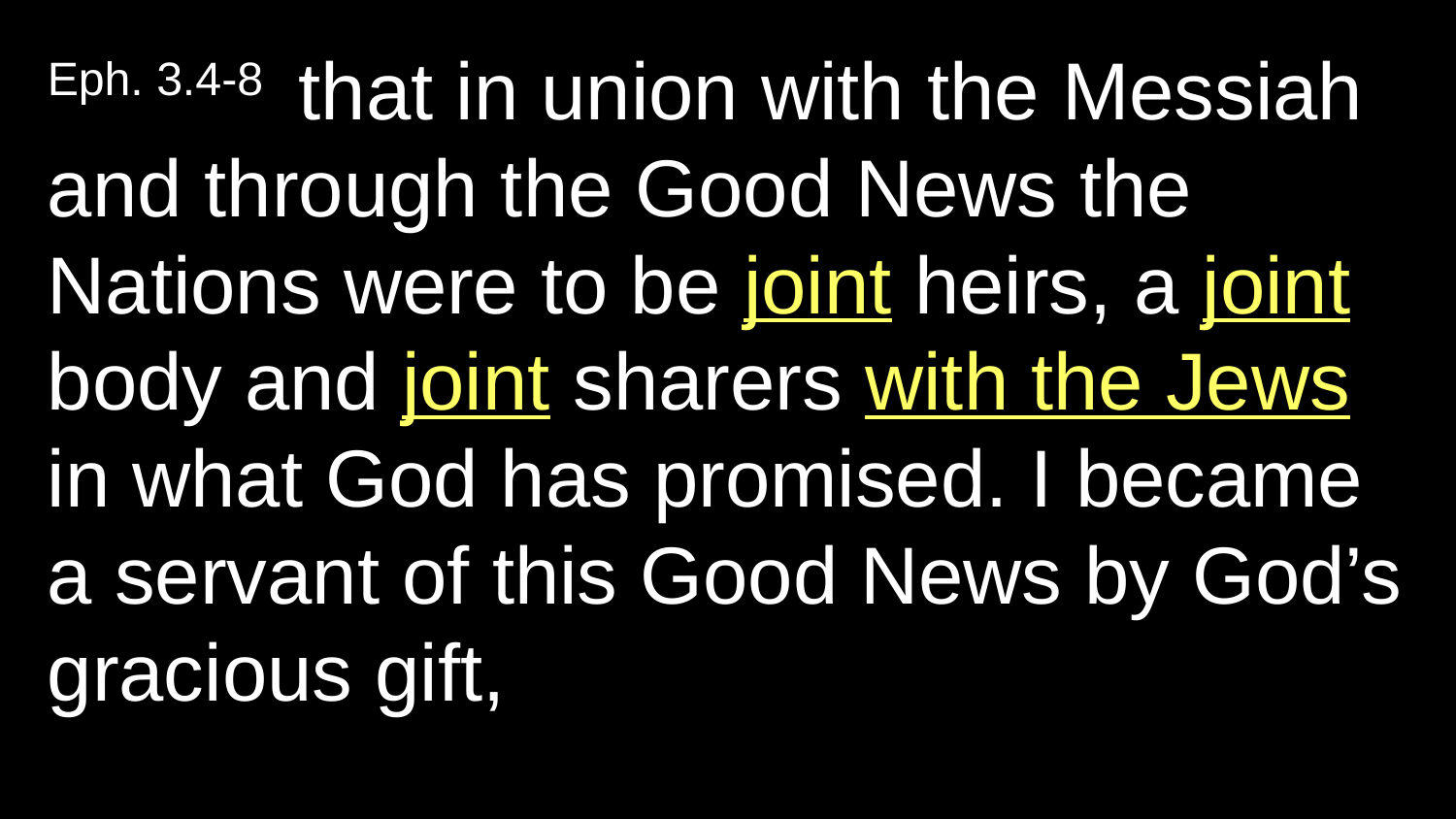

Eph. 3.4-8  that in union with the Messiah and through the Good News the Nations were to be joint heirs, a joint body and joint sharers with the Jews in what God has promised. I became a servant of this Good News by God’s gracious gift,